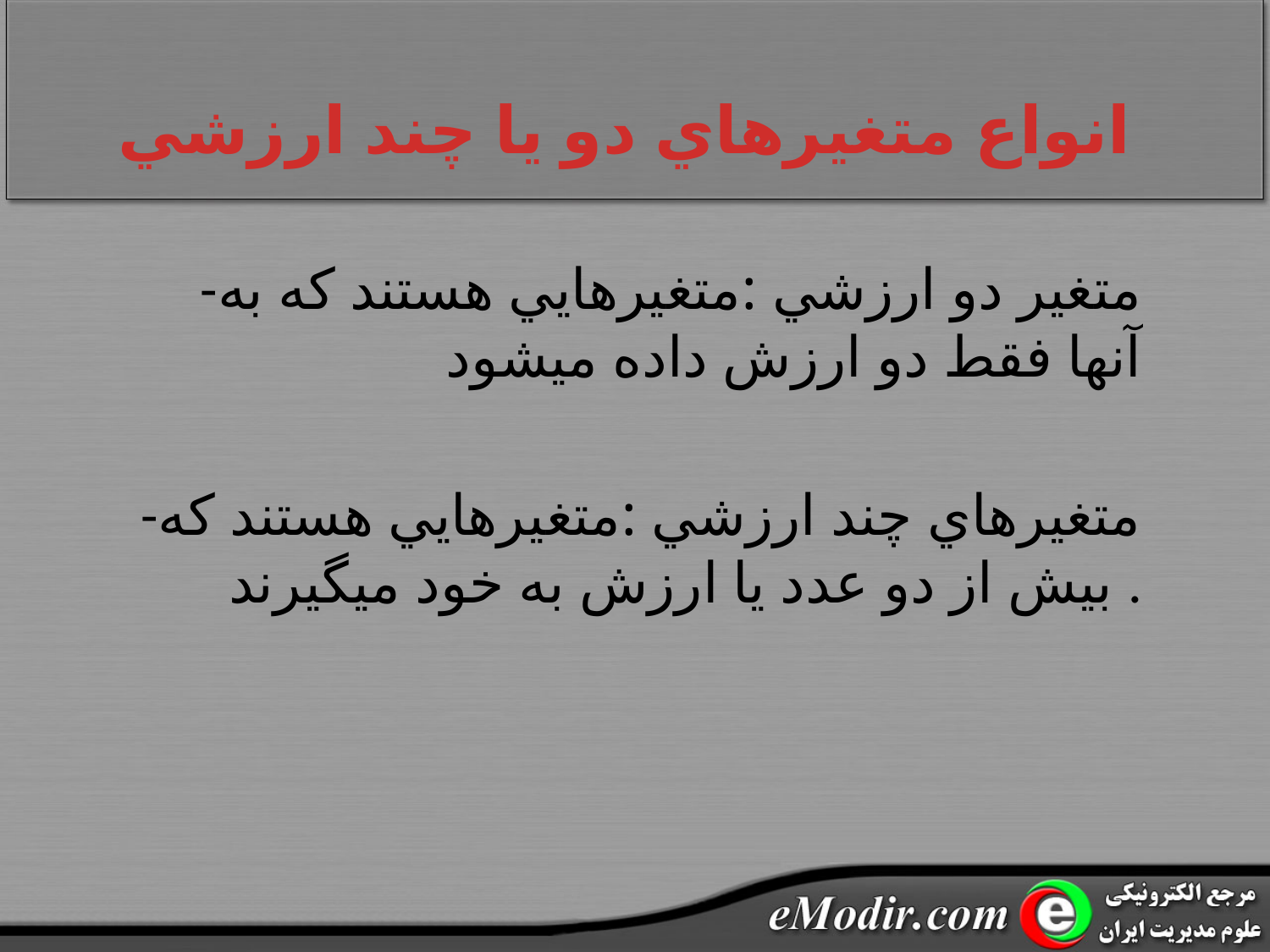

# انواع متغيرهاي دو يا چند ارزشي
-متغير دو ارزشي :متغيرهايي هستند که به آنها فقط دو ارزش داده ميشود

-متغيرهاي چند ارزشي :متغيرهايي هستند که بيش از دو عدد يا ارزش به خود ميگيرند .